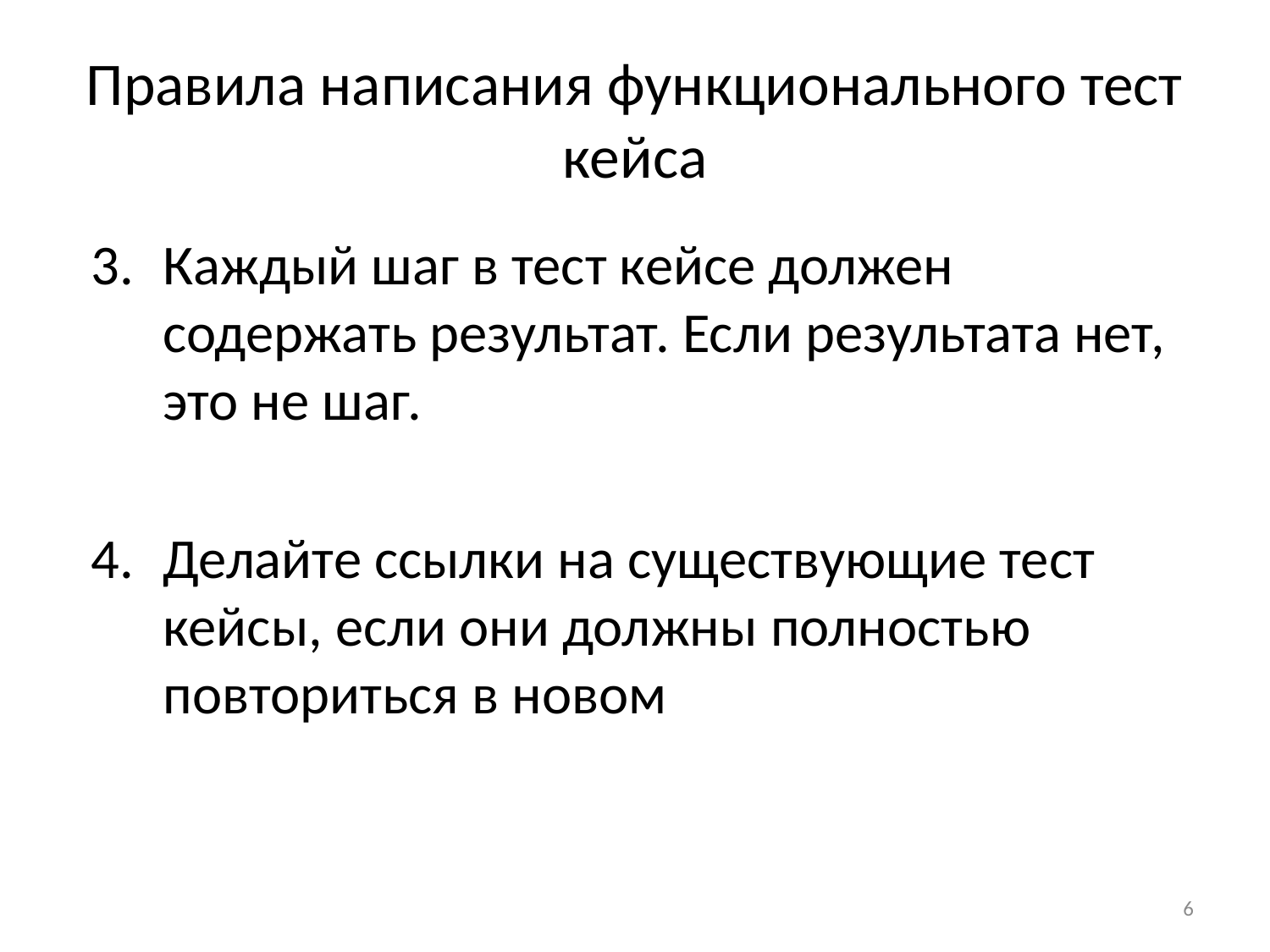

# Правила написания функционального тест кейса
Каждый шаг в тест кейсе должен содержать результат. Если результата нет, это не шаг.

Делайте ссылки на существующие тест кейсы, если они должны полностью повториться в новом

6